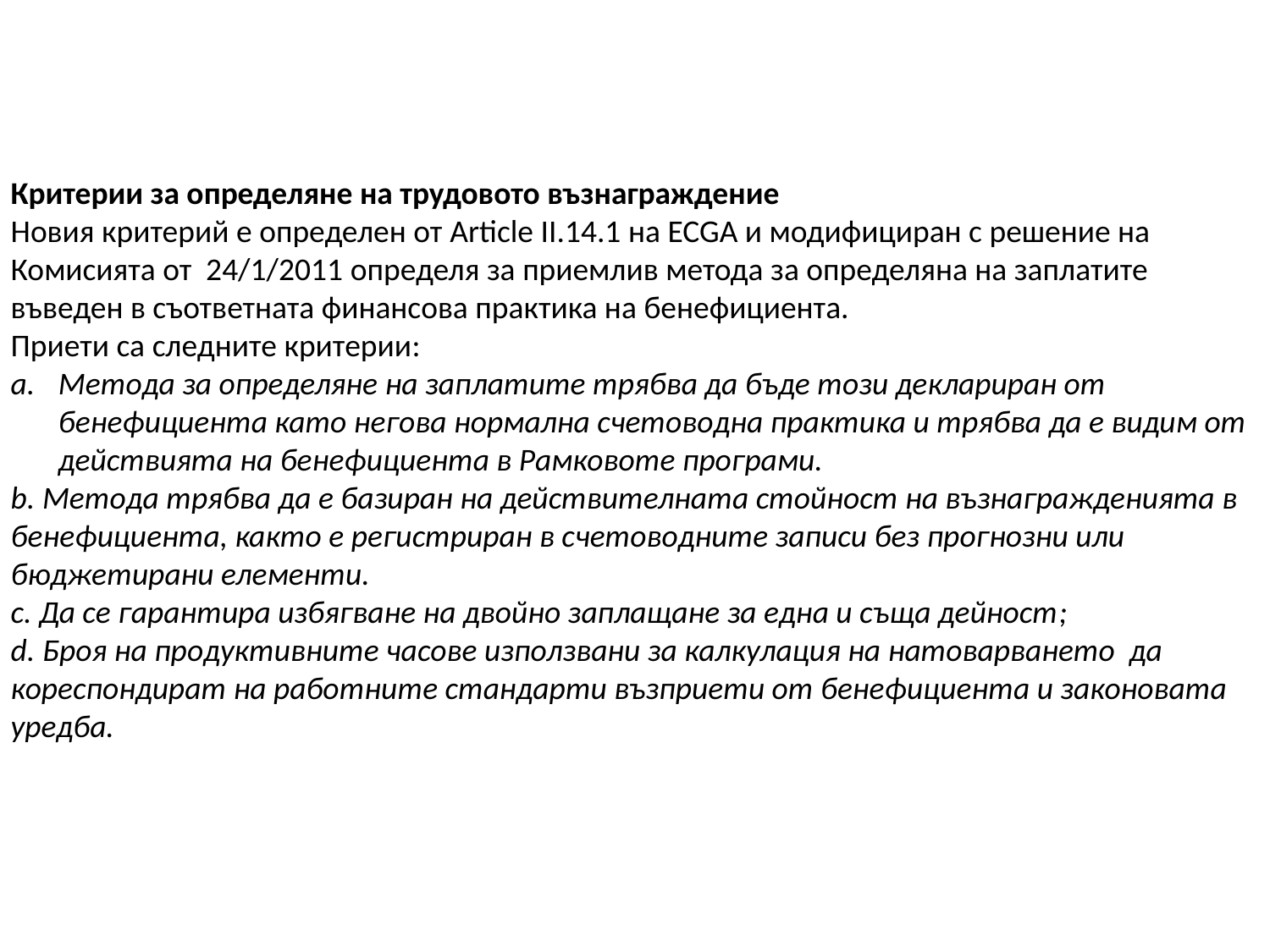

Критерии за определяне на трудовото възнаграждение
Новия критерий е определен от Article II.14.1 на ECGA и модифициран с решение на Комисията от  24/1/2011 определя за приемлив метода за определяна на заплатите въведен в съответната финансова практика на бенефициента.
Приети са следните критерии:
Метода за определяне на заплатите трябва да бъде този деклариран от бенефициента като негова нормална счетоводна практика и трябва да е видим от действията на бенефициента в Рамковоте програми.
b. Метода трябва да е базиран на действителната стойност на възнагражденията в бенефициента, както е регистриран в счетоводните записи без прогнозни или бюджетирани елементи.
c. Да се гарантира избягване на двойно заплащане за една и съща дейност;
d. Броя на продуктивните часове използвани за калкулация на натоварването  да кореспондират на работните стандарти възприети от бенефициента и законовата уредба.